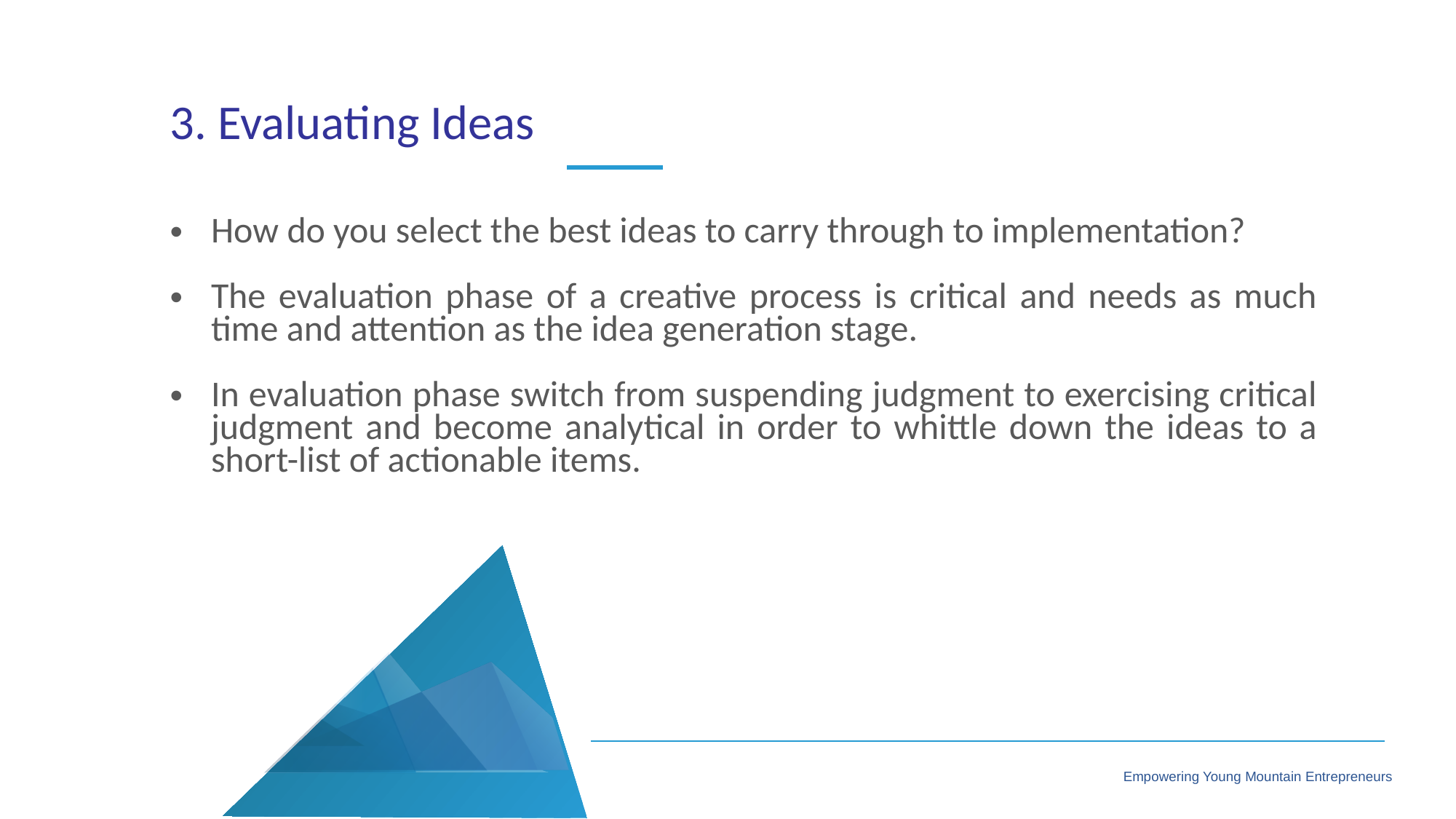

3. Evaluating Ideas
How do you select the best ideas to carry through to implementation?

The evaluation phase of a creative process is critical and needs as much time and attention as the idea generation stage.

In evaluation phase switch from suspending judgment to exercising critical judgment and become analytical in order to whittle down the ideas to a short-list of actionable items.